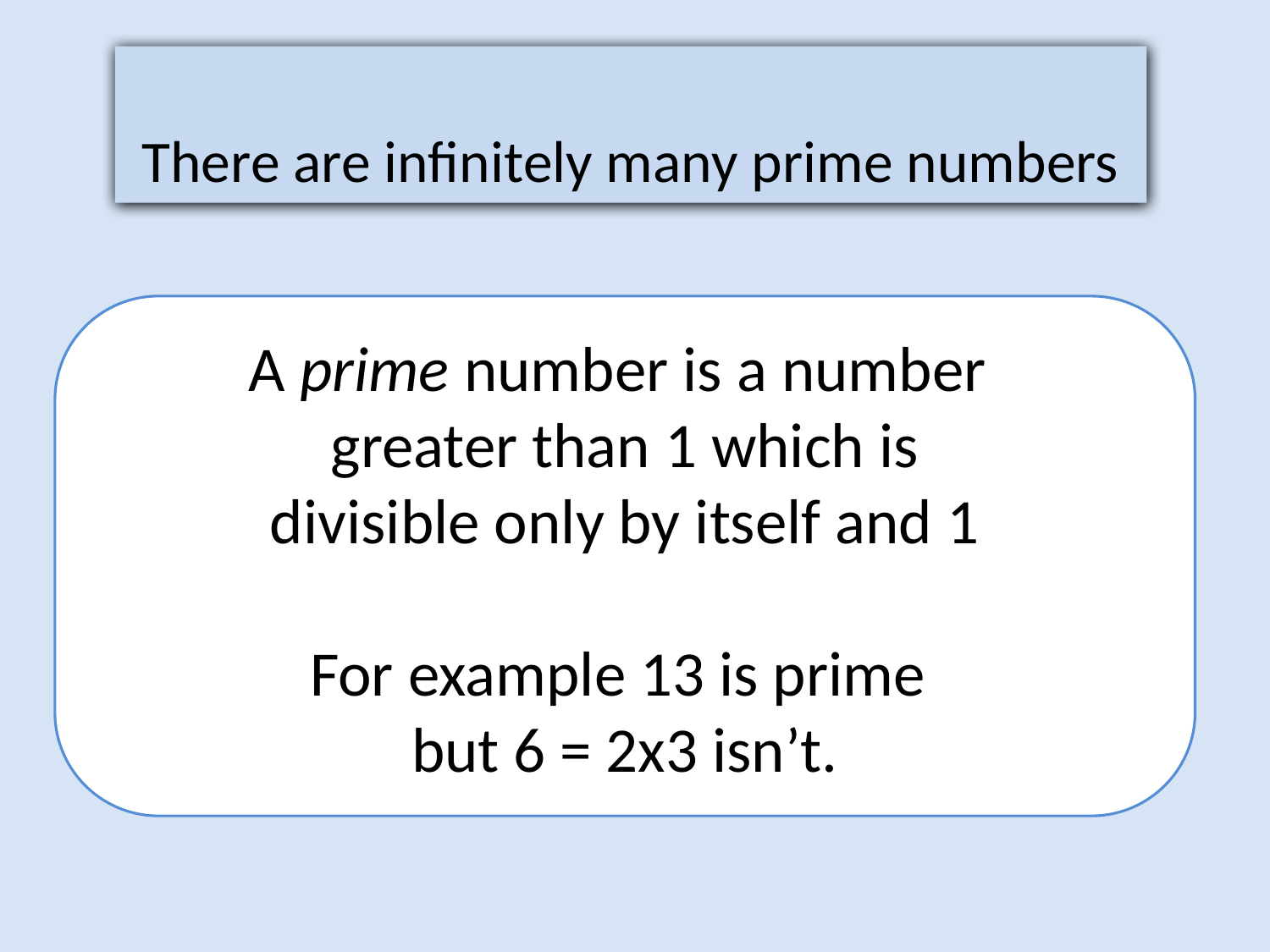

There are infinitely many prime numbers

A prime number is a number
greater than 1 which is
divisible only by itself and 1

For example 13 is prime
but 6 = 2x3 isn’t.